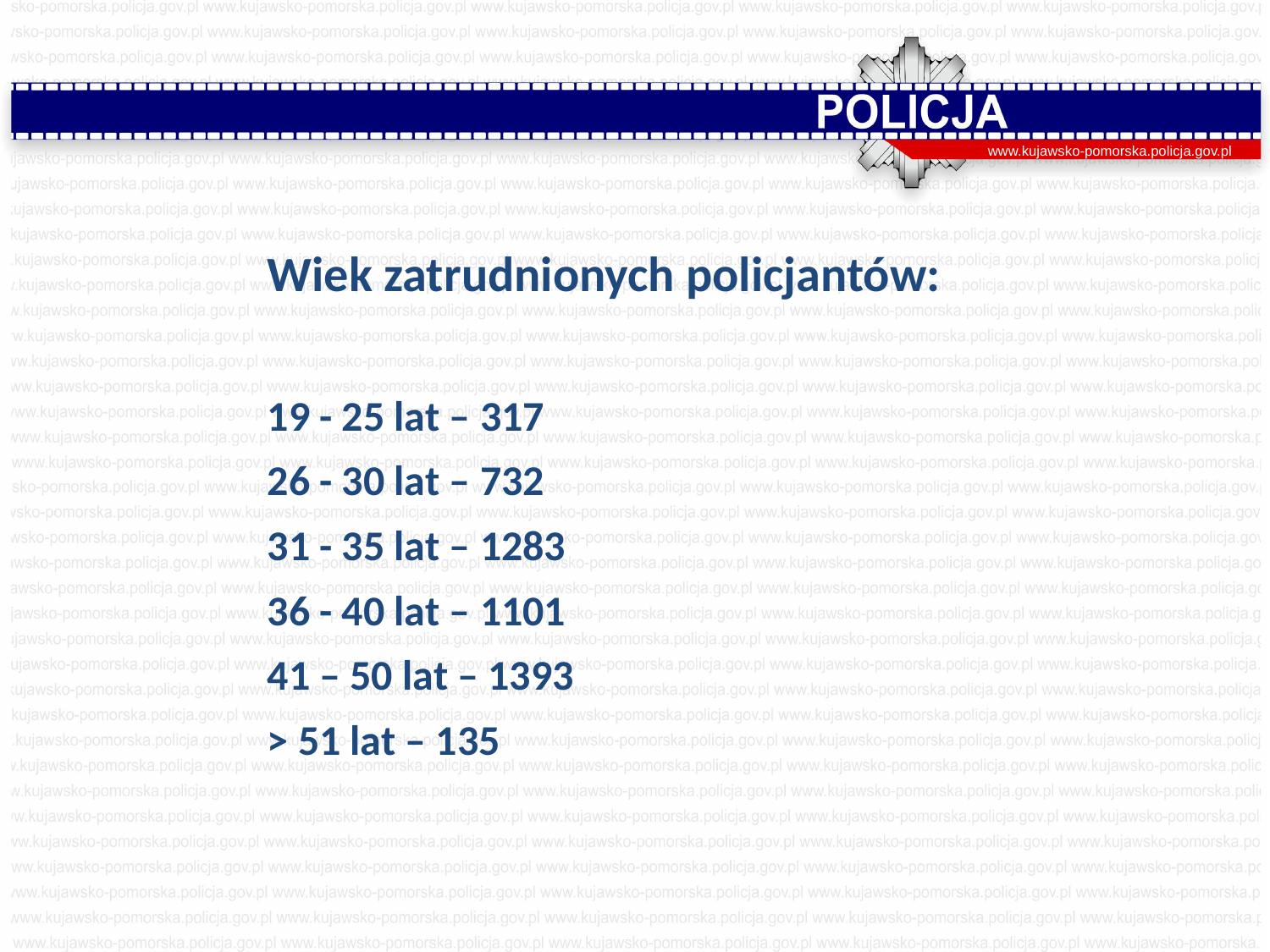

www.kujawsko-pomorska.policja.gov.pl
Wiek zatrudnionych policjantów:

19 - 25 lat – 317
26 - 30 lat – 732
31 - 35 lat – 1283
36 - 40 lat – 1101
41 – 50 lat – 1393
> 51 lat – 135